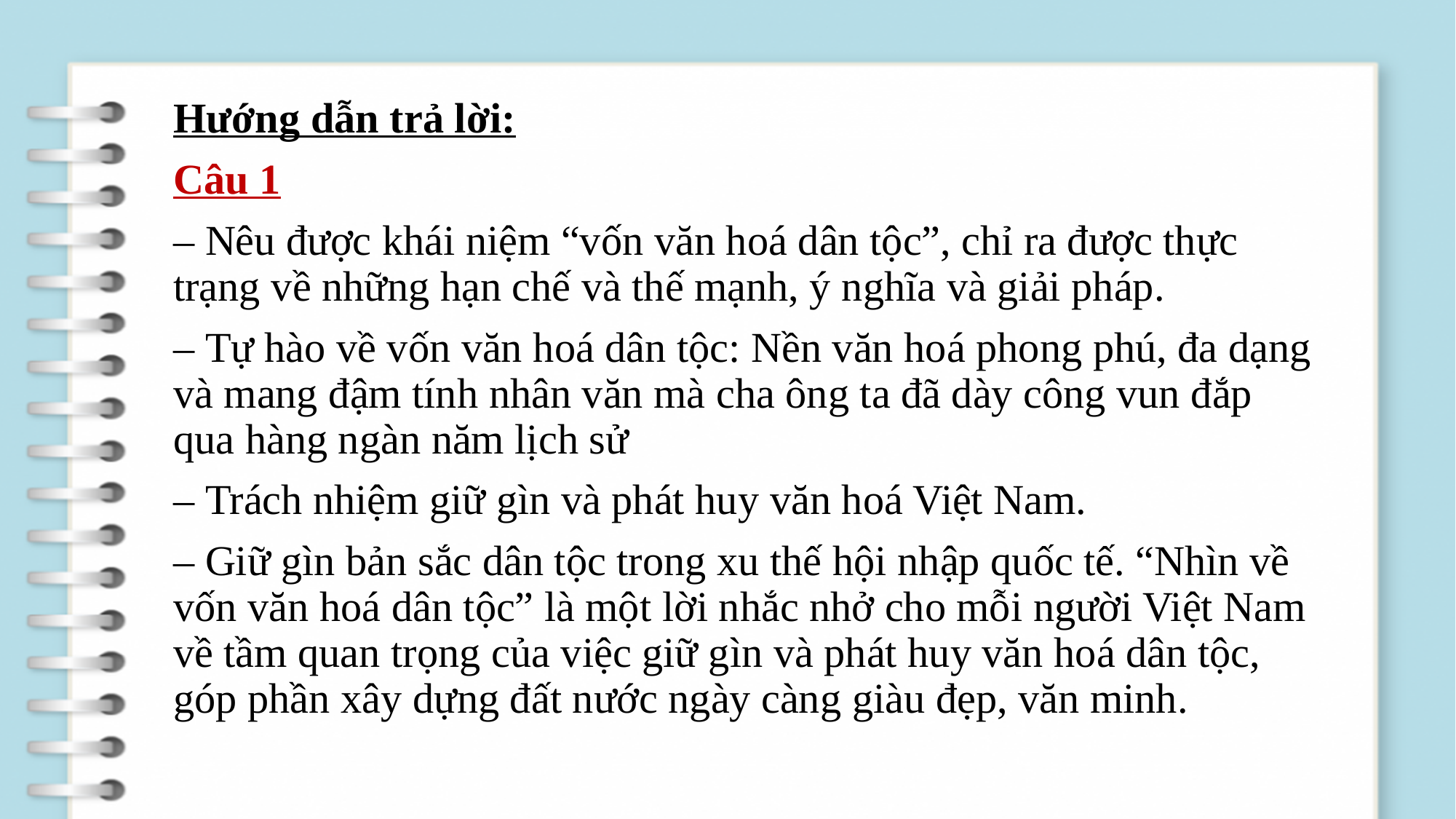

Hướng dẫn trả lời:
Câu 1
– Nêu được khái niệm “vốn văn hoá dân tộc”, chỉ ra được thực trạng về những hạn chế và thế mạnh, ý nghĩa và giải pháp.
– Tự hào về vốn văn hoá dân tộc: Nền văn hoá phong phú, đa dạng và mang đậm tính nhân văn mà cha ông ta đã dày công vun đắp qua hàng ngàn năm lịch sử
– Trách nhiệm giữ gìn và phát huy văn hoá Việt Nam.
– Giữ gìn bản sắc dân tộc trong xu thế hội nhập quốc tế. “Nhìn về vốn văn hoá dân tộc” là một lời nhắc nhở cho mỗi người Việt Nam về tầm quan trọng của việc giữ gìn và phát huy văn hoá dân tộc, góp phần xây dựng đất nước ngày càng giàu đẹp, văn minh.